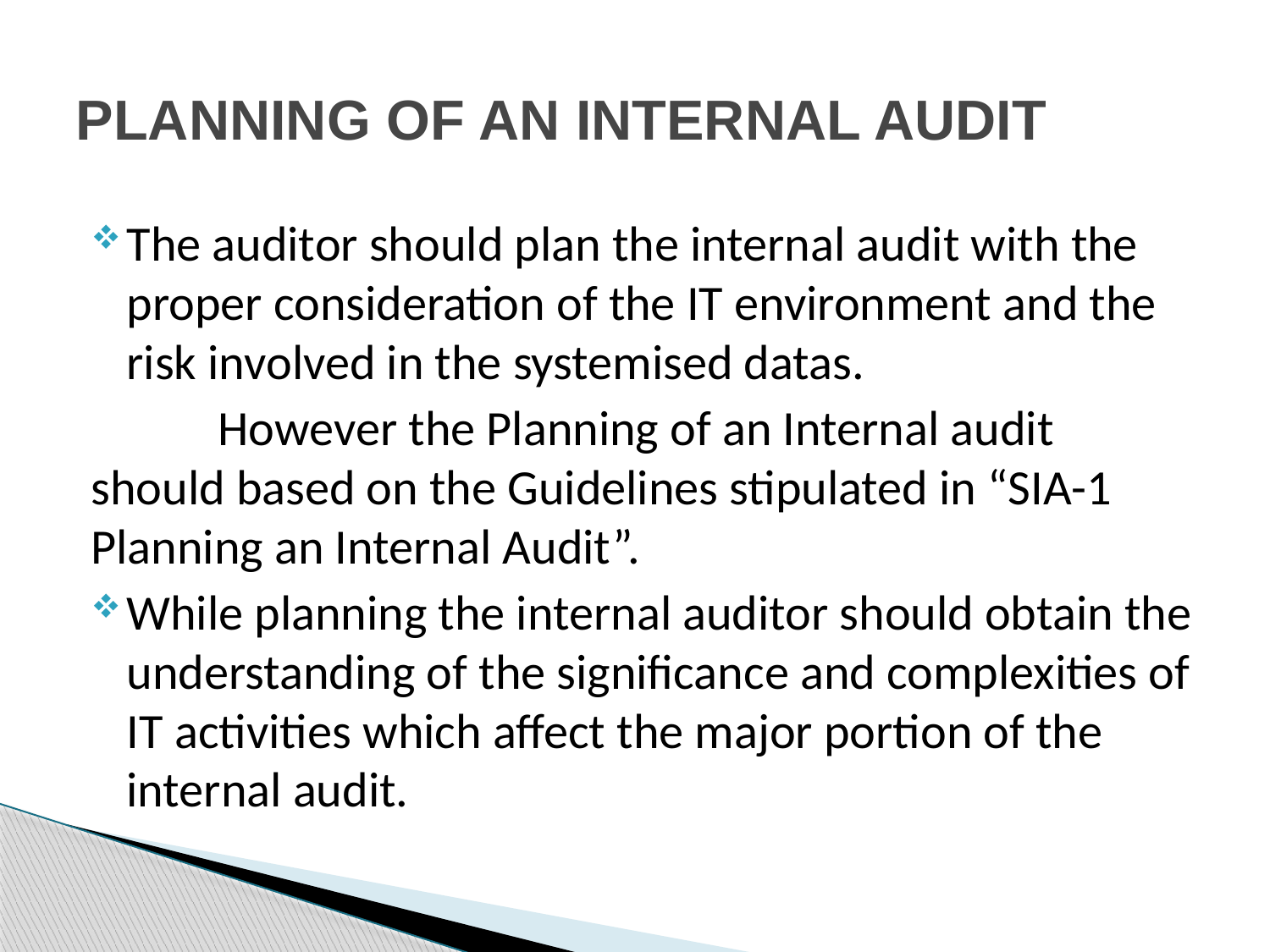

# PLANNING OF AN INTERNAL AUDIT
The auditor should plan the internal audit with the proper consideration of the IT environment and the risk involved in the systemised datas.
	However the Planning of an Internal audit should based on the Guidelines stipulated in “SIA-1 Planning an Internal Audit”.
While planning the internal auditor should obtain the understanding of the significance and complexities of IT activities which affect the major portion of the internal audit.